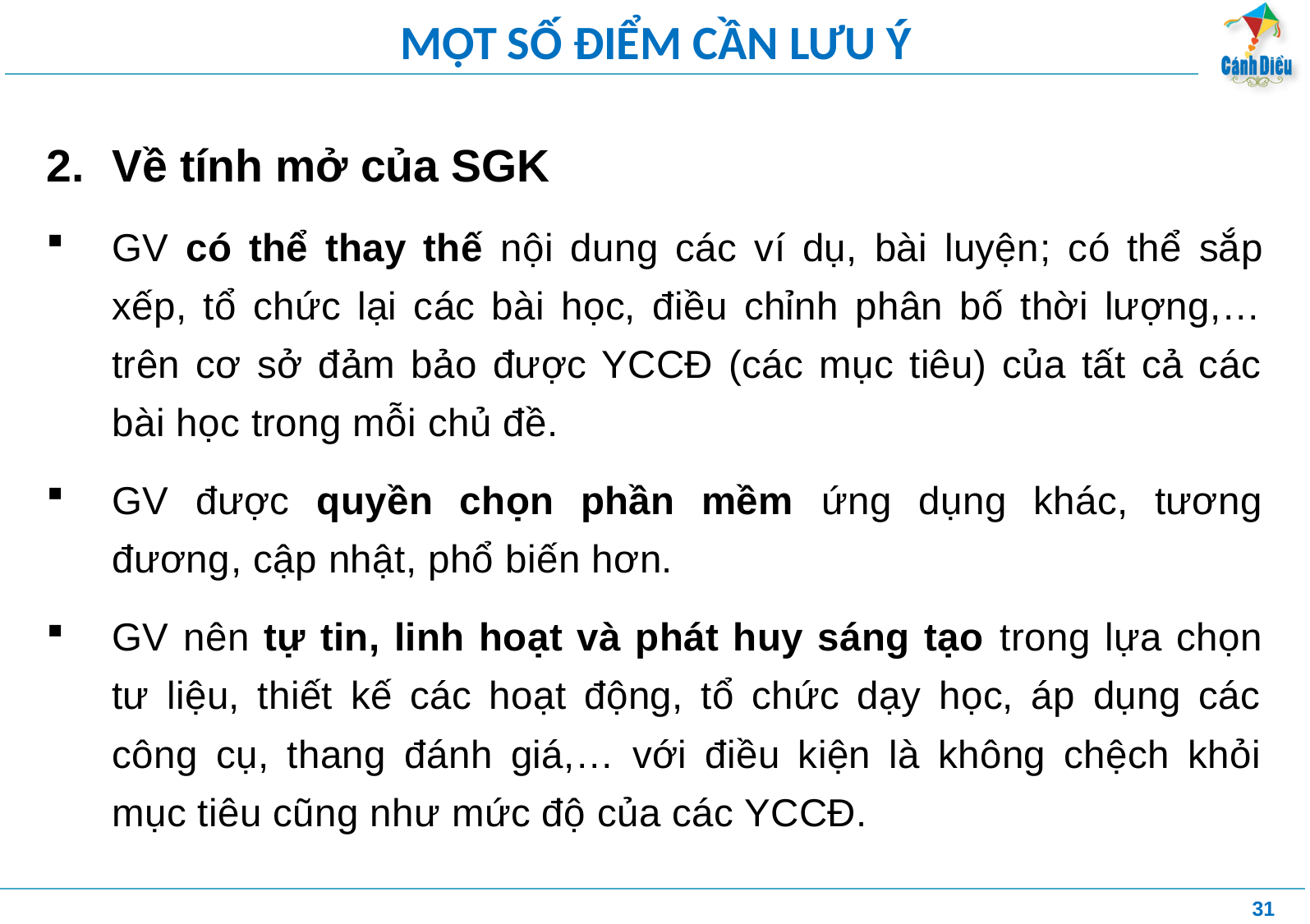

# MỘT SỐ ĐIỂM CẦN LƯU Ý
Về tính mở của SGK
GV có thể thay thế nội dung các ví dụ, bài luyện; có thể sắp xếp, tổ chức lại các bài học, điều chỉnh phân bố thời lượng,… trên cơ sở đảm bảo được YCCĐ (các mục tiêu) của tất cả các bài học trong mỗi chủ đề.
GV được quyền chọn phần mềm ứng dụng khác, tương đương, cập nhật, phổ biến hơn.
GV nên tự tin, linh hoạt và phát huy sáng tạo trong lựa chọn tư liệu, thiết kế các hoạt động, tổ chức dạy học, áp dụng các công cụ, thang đánh giá,… với điều kiện là không chệch khỏi mục tiêu cũng như mức độ của các YCCĐ.
31